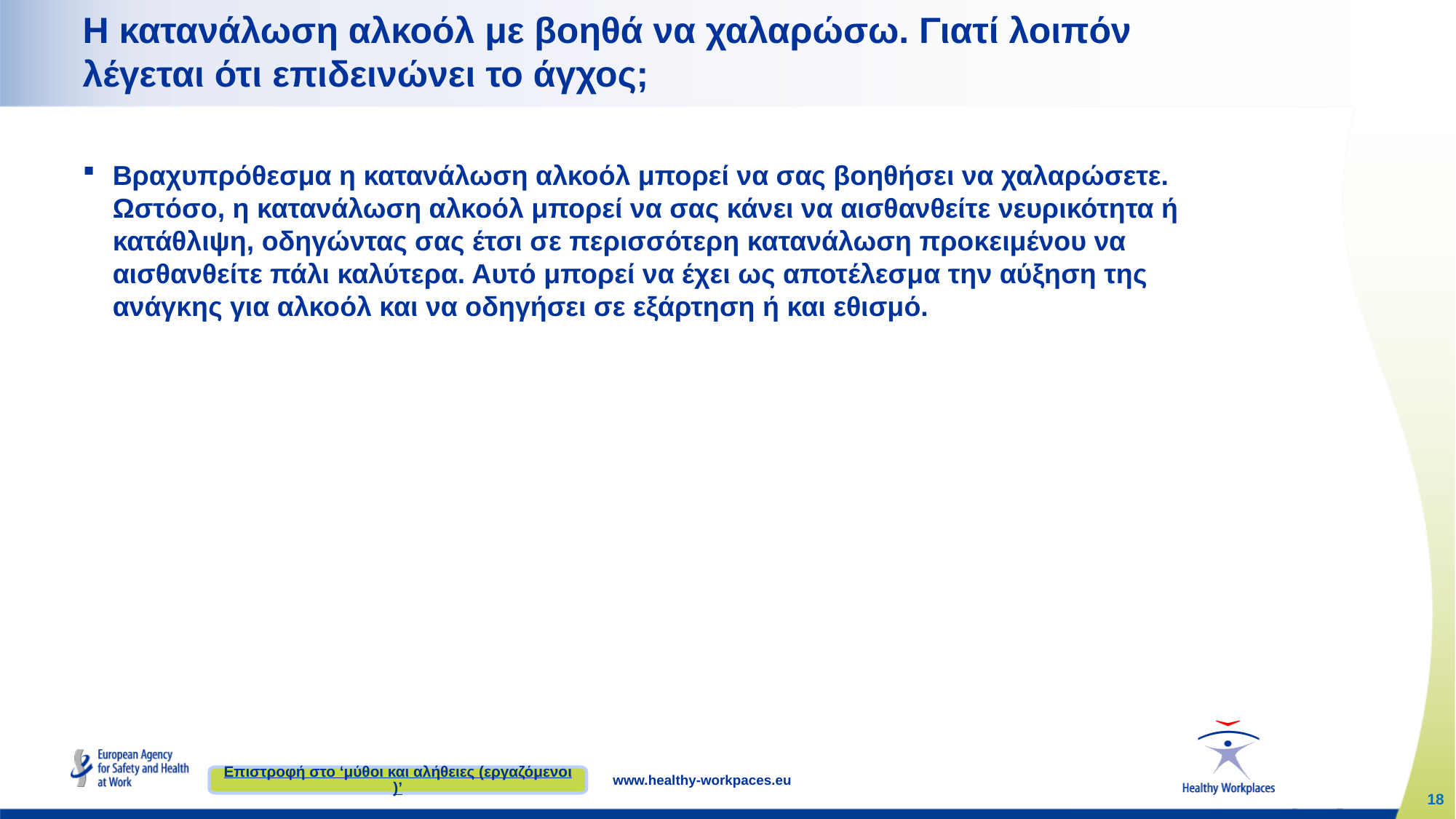

# Η κατανάλωση αλκοόλ με βοηθά να χαλαρώσω. Γιατί λοιπόν λέγεται ότι επιδεινώνει το άγχος;
Βραχυπρόθεσμα η κατανάλωση αλκοόλ μπορεί να σας βοηθήσει να χαλαρώσετε. Ωστόσο, η κατανάλωση αλκοόλ μπορεί να σας κάνει να αισθανθείτε νευρικότητα ή κατάθλιψη, οδηγώντας σας έτσι σε περισσότερη κατανάλωση προκειμένου να αισθανθείτε πάλι καλύτερα. Αυτό μπορεί να έχει ως αποτέλεσμα την αύξηση της ανάγκης για αλκοόλ και να οδηγήσει σε εξάρτηση ή και εθισμό.
Επιστροφή στο ‘μύθοι και αλήθειες (εργαζόμενοι)’